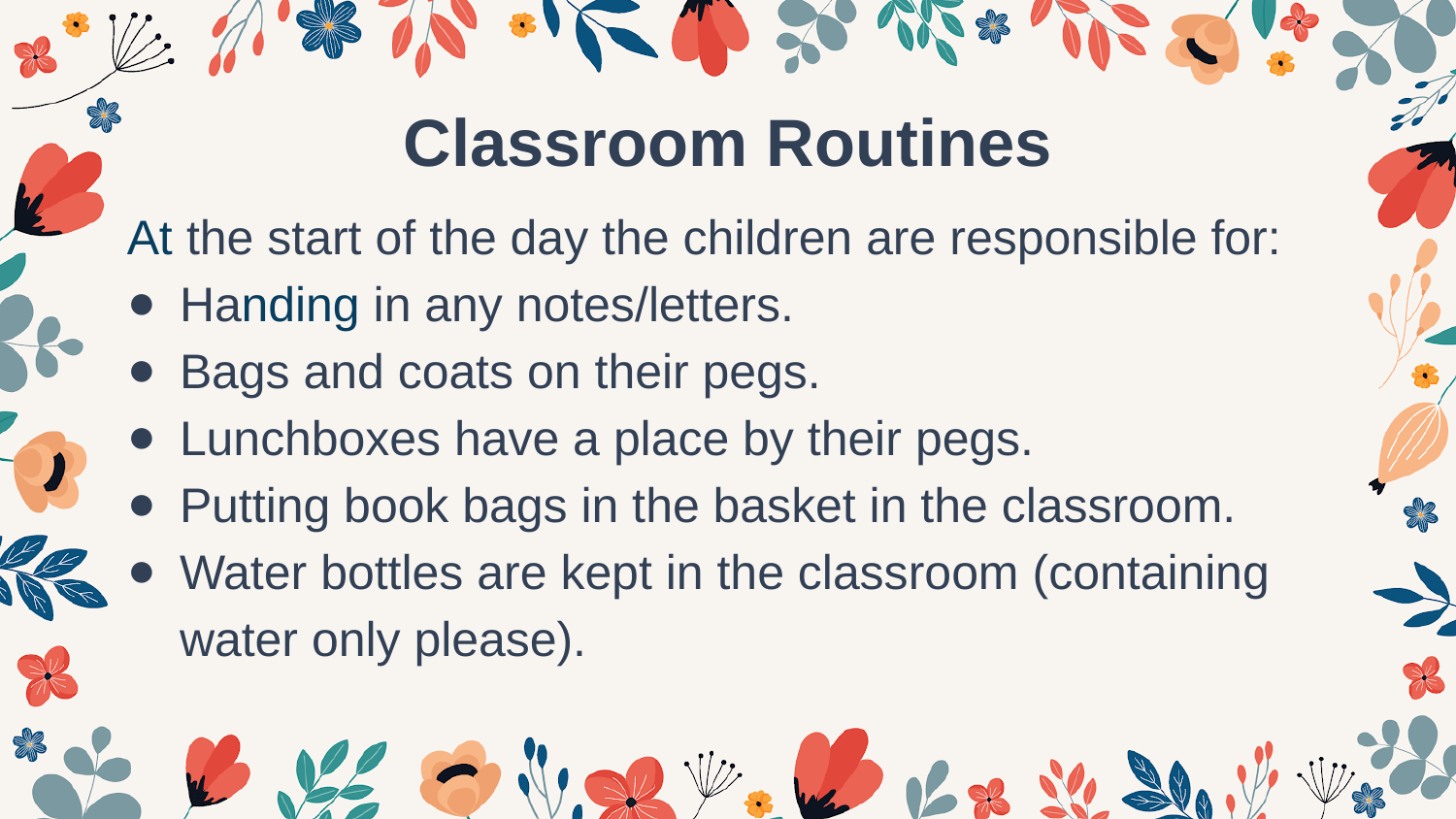

# Classroom Routines

At the start of the day the children are responsible for:
Handing in any notes/letters.
Bags and coats on their pegs.
Lunchboxes have a place by their pegs.
Putting book bags in the basket in the classroom.
Water bottles are kept in the classroom (containing water only please).